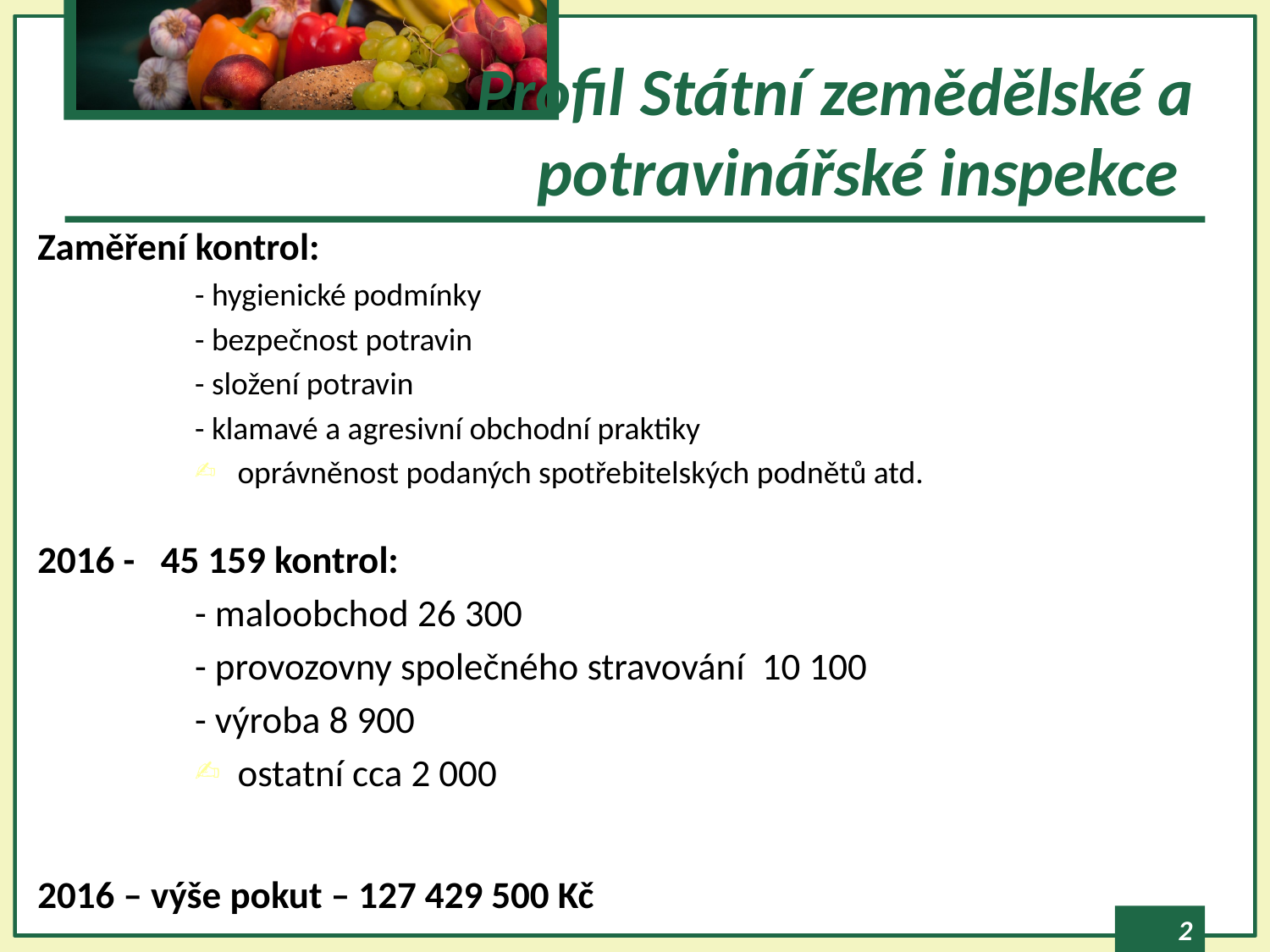

# Profil Státní zemědělské a potravinářské inspekce
Zaměření kontrol:
- hygienické podmínky
- bezpečnost potravin
- složení potravin
- klamavé a agresivní obchodní praktiky
oprávněnost podaných spotřebitelských podnětů atd.

2016 -   45 159 kontrol:
- maloobchod 26 300
- provozovny společného stravování  10 100
- výroba 8 900
ostatní cca 2 000

2016 – výše pokut – 127 429 500 Kč